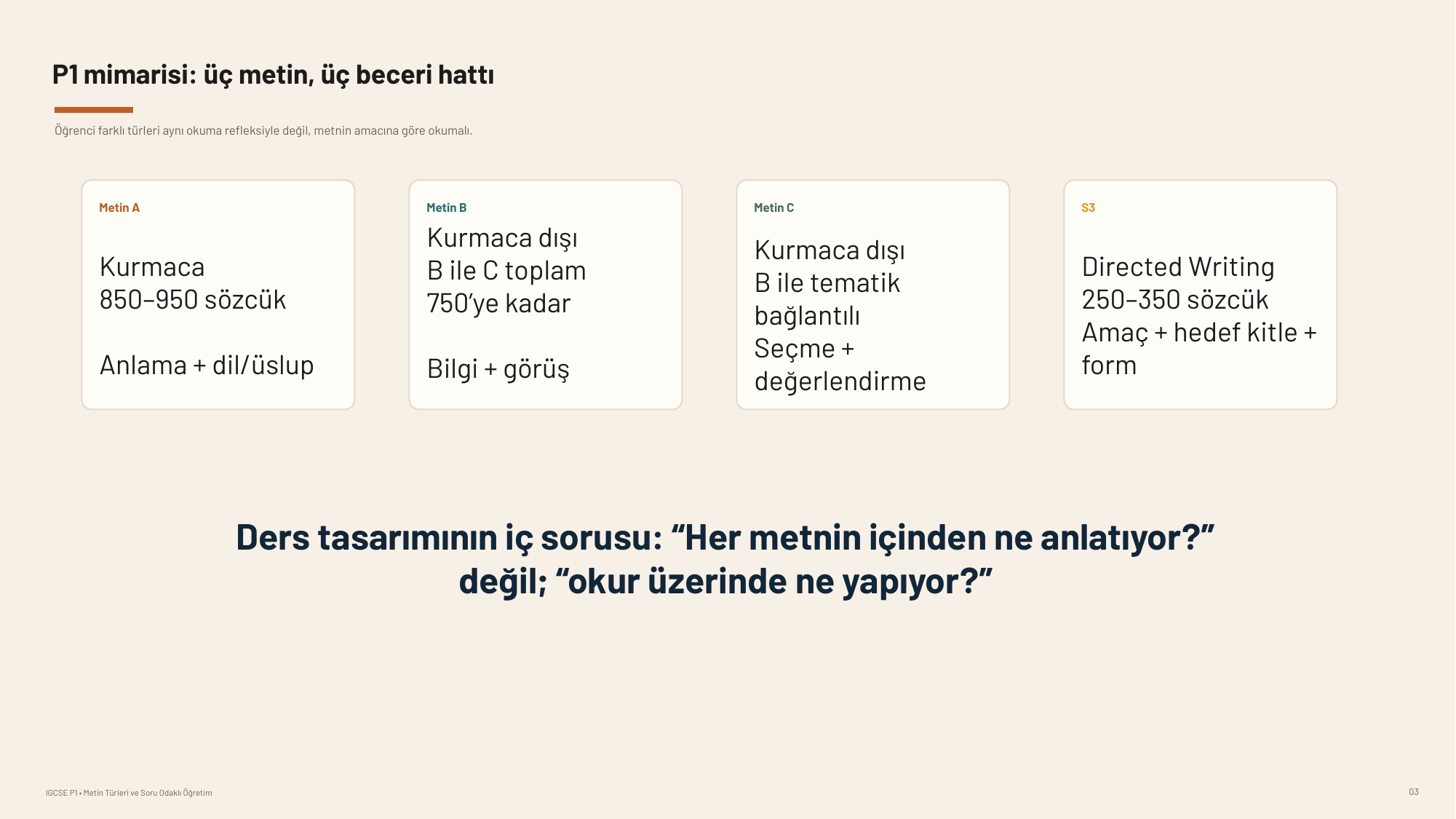

P1 mimarisi: üç metin, üç beceri hattı

Öğrenci farklı türleri aynı okuma refleksiyle değil, metnin amacına göre okumalı.

Metin A
Metin B
Metin C
S3
Kurmaca dışı
B ile C toplam 750’ye kadar

Bilgi + görüş
Kurmaca
850–950 sözcük

Anlama + dil/üslup
Kurmaca dışı
B ile tematik bağlantılı
Seçme + değerlendirme
Directed Writing
250–350 sözcük
Amaç + hedef kitle + form
Ders tasarımının iç sorusu: “Her metnin içinden ne anlatıyor?” değil; “okur üzerinde ne yapıyor?”
03
IGCSE P1 • Metin Türleri ve Soru Odaklı Öğretim